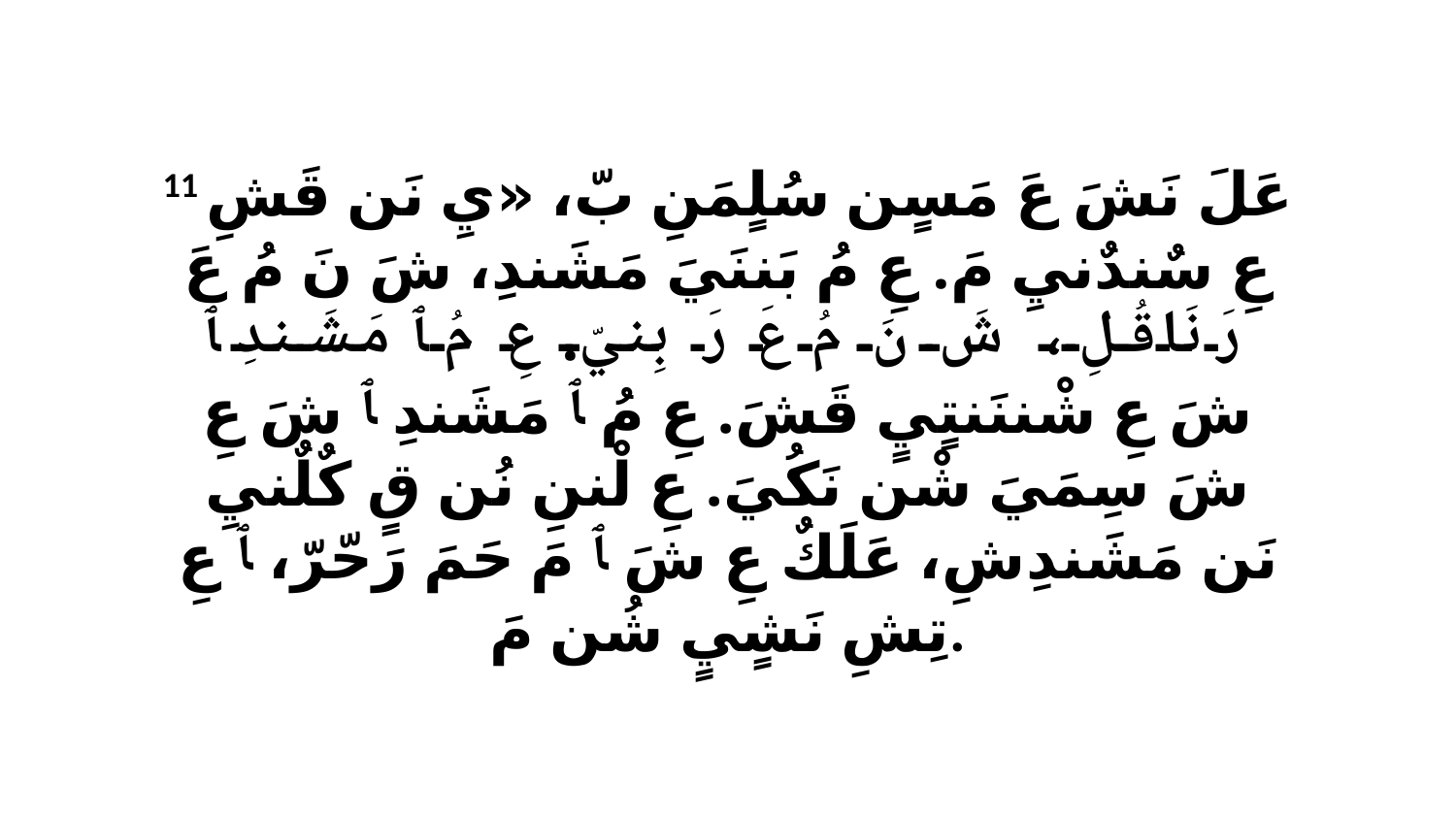

11 عَلَ نَشَ عَ مَسٍن سُلٍمَنِ بّ، «يِ نَن قَشِ عِ سٌندٌنيِ مَ. عِ مُ بَننَيَ مَشَندِ، شَ نَ مُ عَ رَ نَاقُلِ، شَ نَ مُ عَ رَ بِنيّ. عِ مُ ﭑ مَشَندِ ﭑ شَ عِ شْننَنتٍيٍ قَشَ. عِ مُ ﭑ مَشَندِ ﭑ شَ عِ شَ سِمَيَ شْن نَكُيَ. عِ لْننِ نُن قٍ كٌلٌنيِ نَن مَشَندِشِ، عَلَكٌ عِ شَ ﭑ مَ حَمَ رَحّرّ، ﭑ عِ تِشِ نَشٍيٍ شُن مَ.